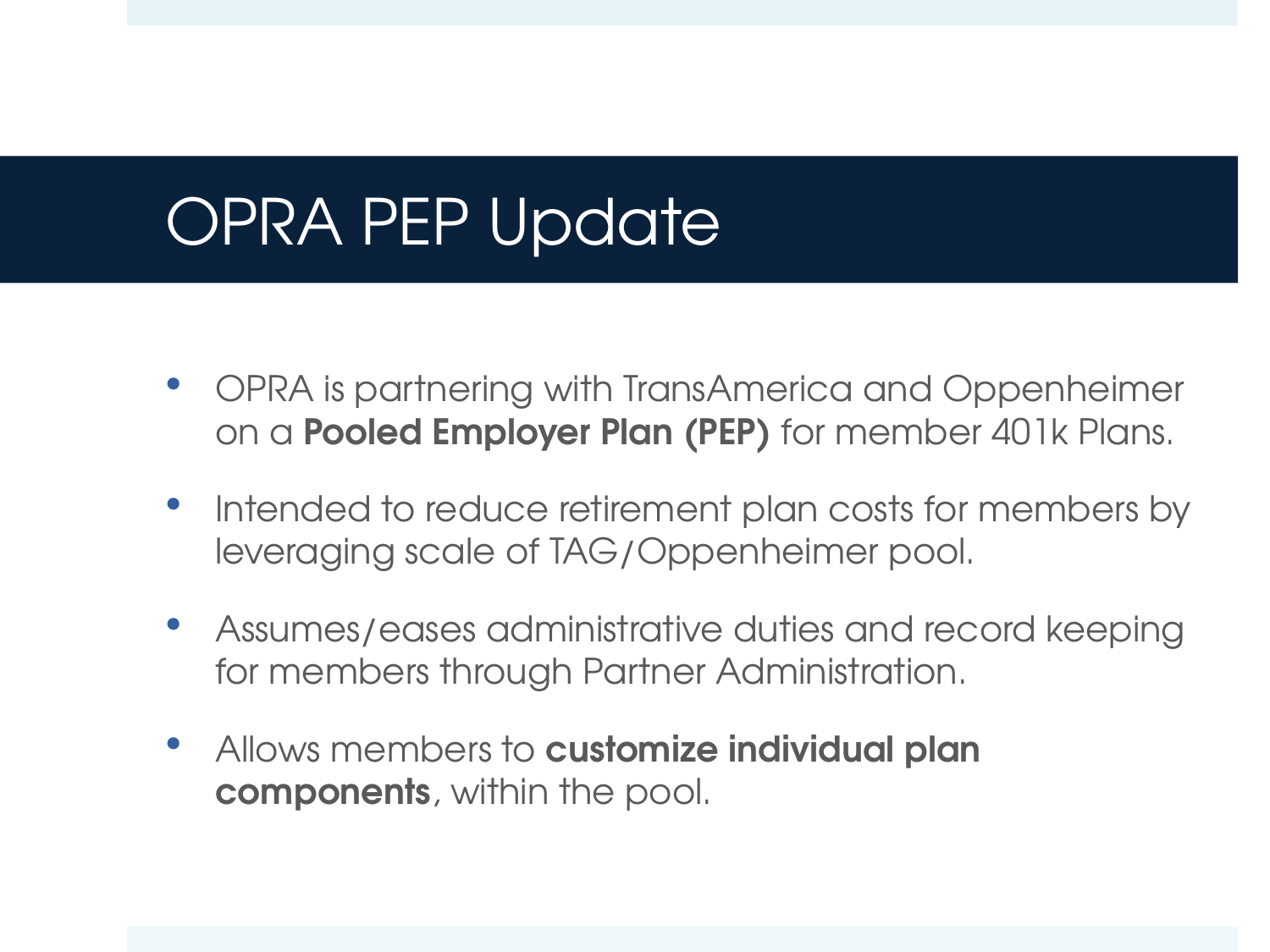

# OPRA PEP Update
OPRA is partnering with TransAmerica and Oppenheimer on a Pooled Employer Plan (PEP) for member 401k Plans.
Intended to reduce retirement plan costs for members by leveraging scale of TAG/Oppenheimer pool.
Assumes/eases administrative duties and record keeping for members through Partner Administration.
Allows members to customize individual plan components, within the pool.